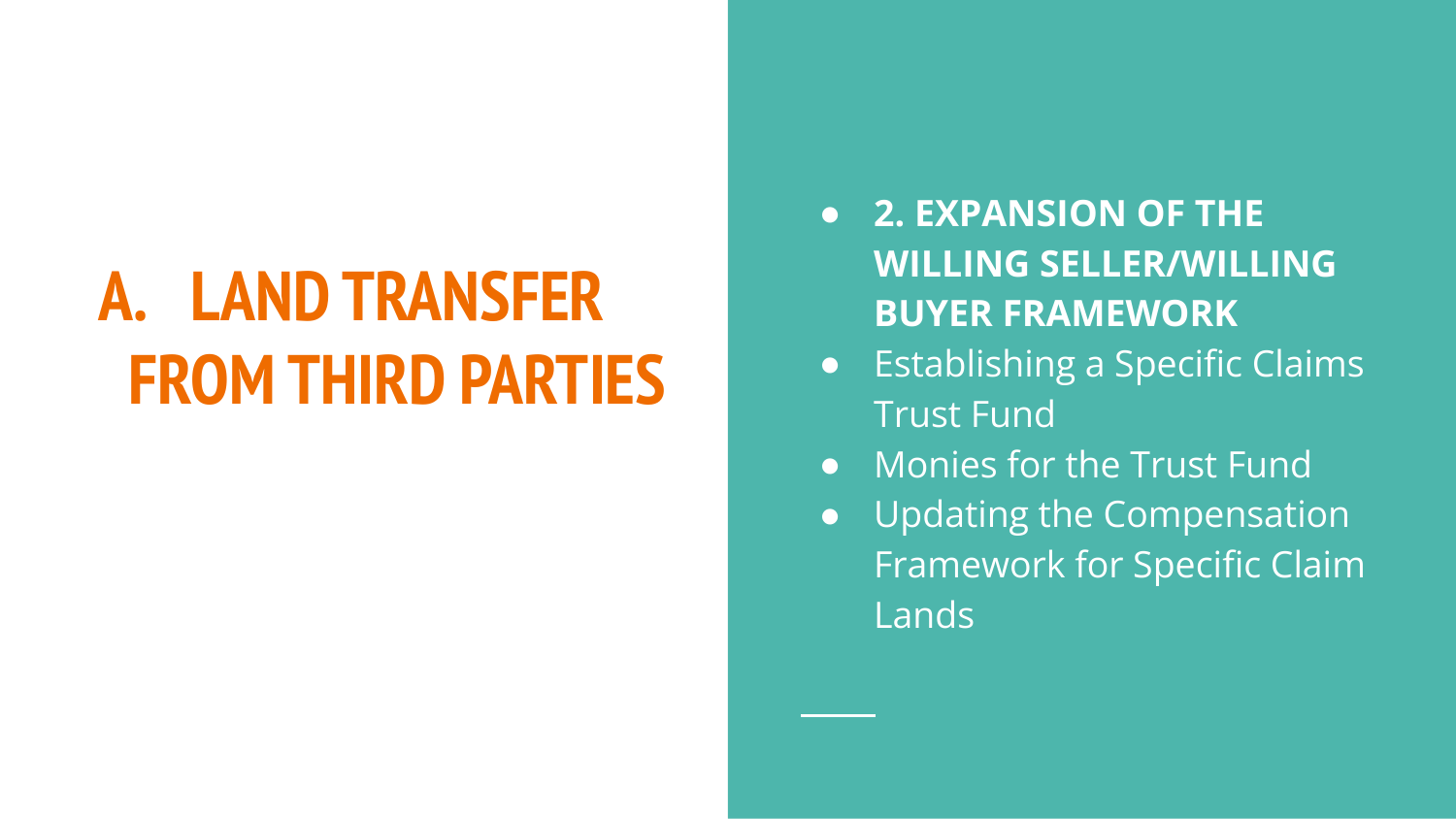

2. EXPANSION OF THE WILLING SELLER/WILLING BUYER FRAMEWORK
Establishing a Specific Claims Trust Fund
Monies for the Trust Fund
Updating the Compensation Framework for Specific Claim Lands
# LAND TRANSFER FROM THIRD PARTIES